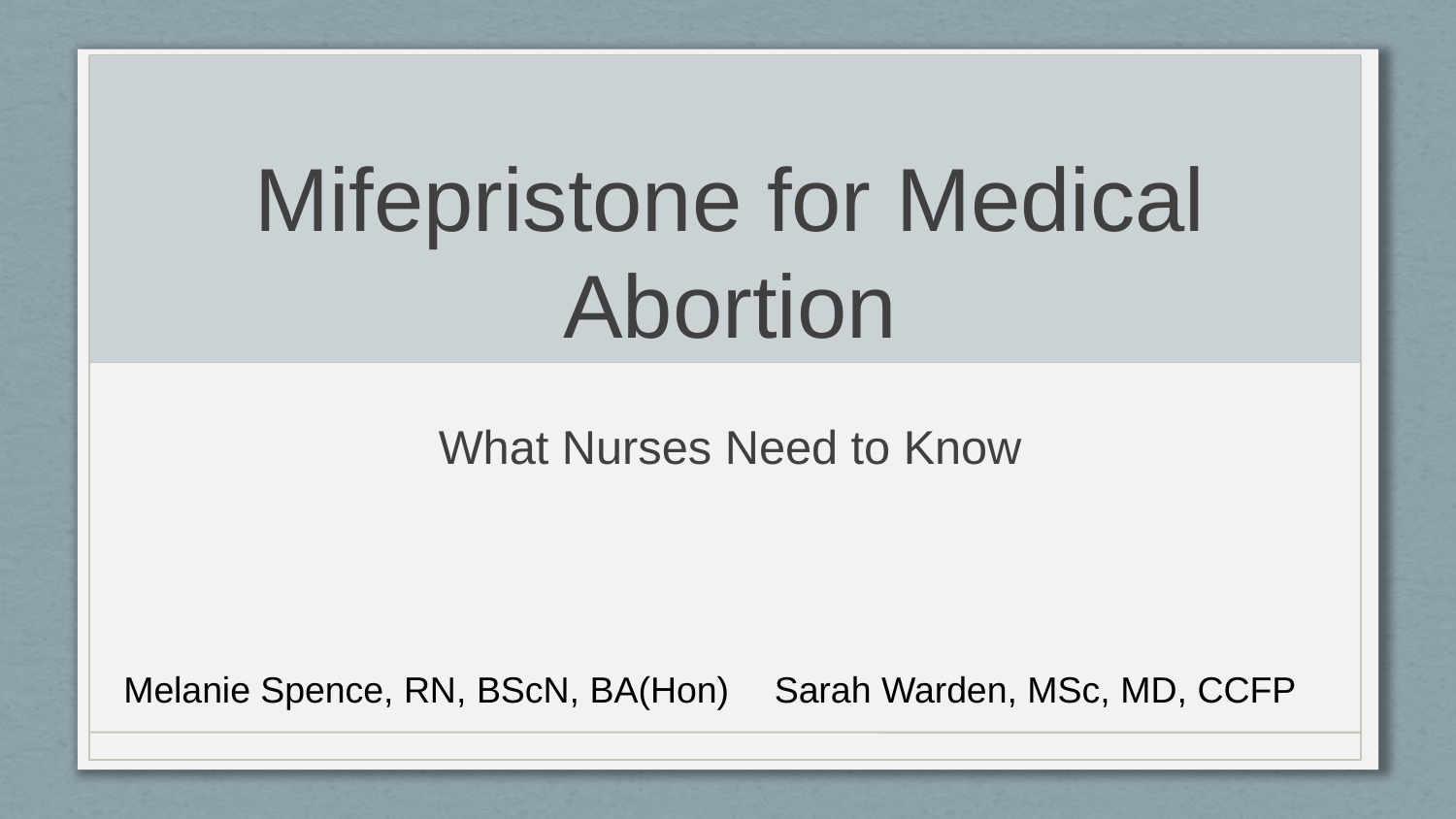

# Mifepristone for Medical Abortion
What Nurses Need to Know
Sarah Warden, MSc, MD, CCFP
Melanie Spence, RN, BScN, BA(Hon)